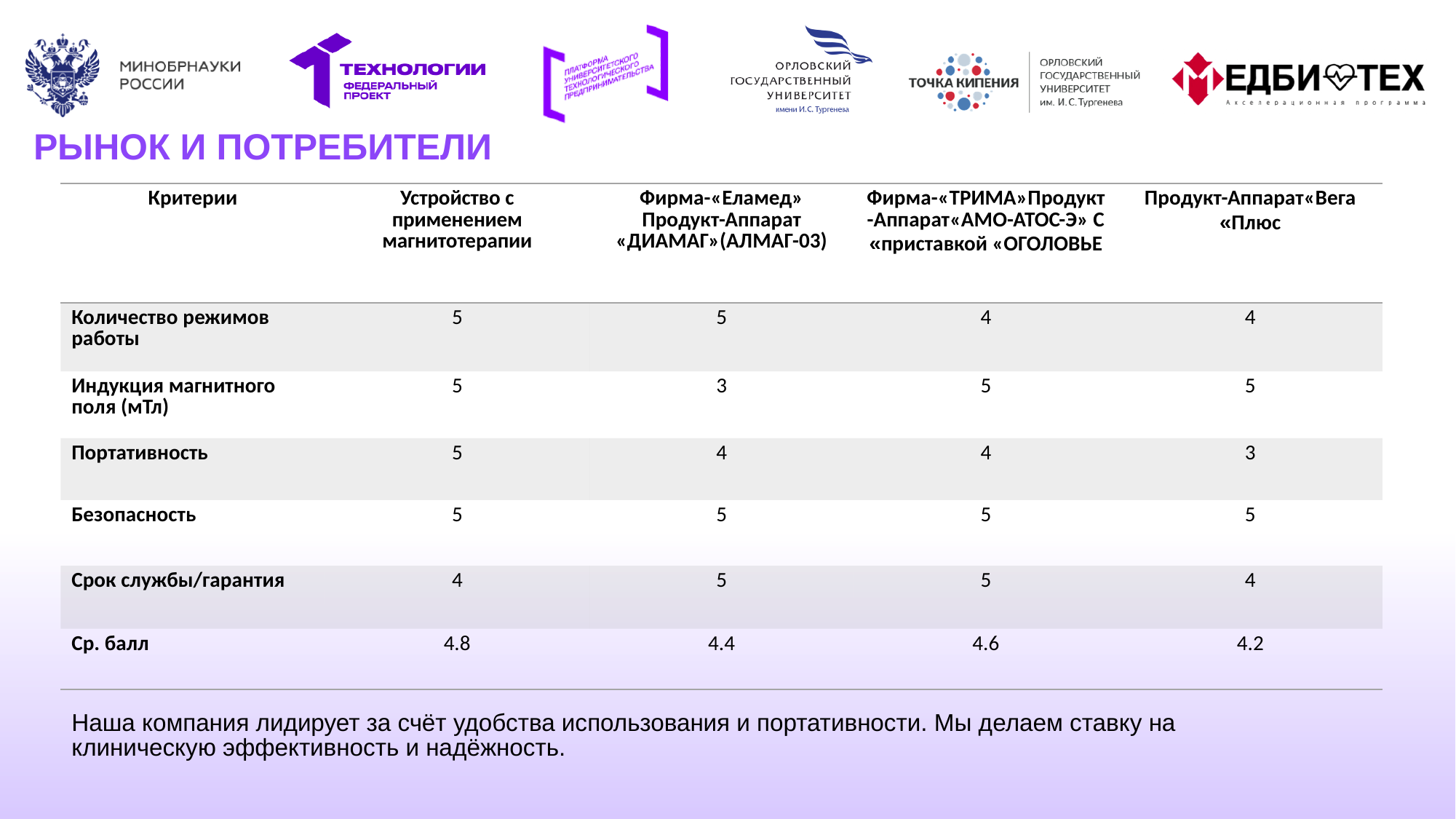

# РЫНОК И ПОТРЕБИТЕЛИ
| Критерии | Устройство с применением магнитотерапии | Фирма-«Еламед» Продукт-Аппарат «ДИАМАГ»(АЛМАГ-03) | Фирма-«ТРИМА»Продукт-Аппарат«АМО-АТОС-Э» С приставкой «ОГОЛОВЬЕ» | Продукт-Аппарат«Вега Плюс» |
| --- | --- | --- | --- | --- |
| Количество режимов работы | 5 | 5 | 4 | 4 |
| Индукция магнитного поля (мТл) | 5 | 3 | 5 | 5 |
| Портативность | 5 | 4 | 4 | 3 |
| Безопасность | 5 | 5 | 5 | 5 |
| Срок службы/гарантия | 4 | 5 | 5 | 4 |
| Ср. балл | 4.8 | 4.4 | 4.6 | 4.2 |
Наша компания лидирует за счёт удобства использования и портативности. Мы делаем ставку на клиническую эффективность и надёжность.